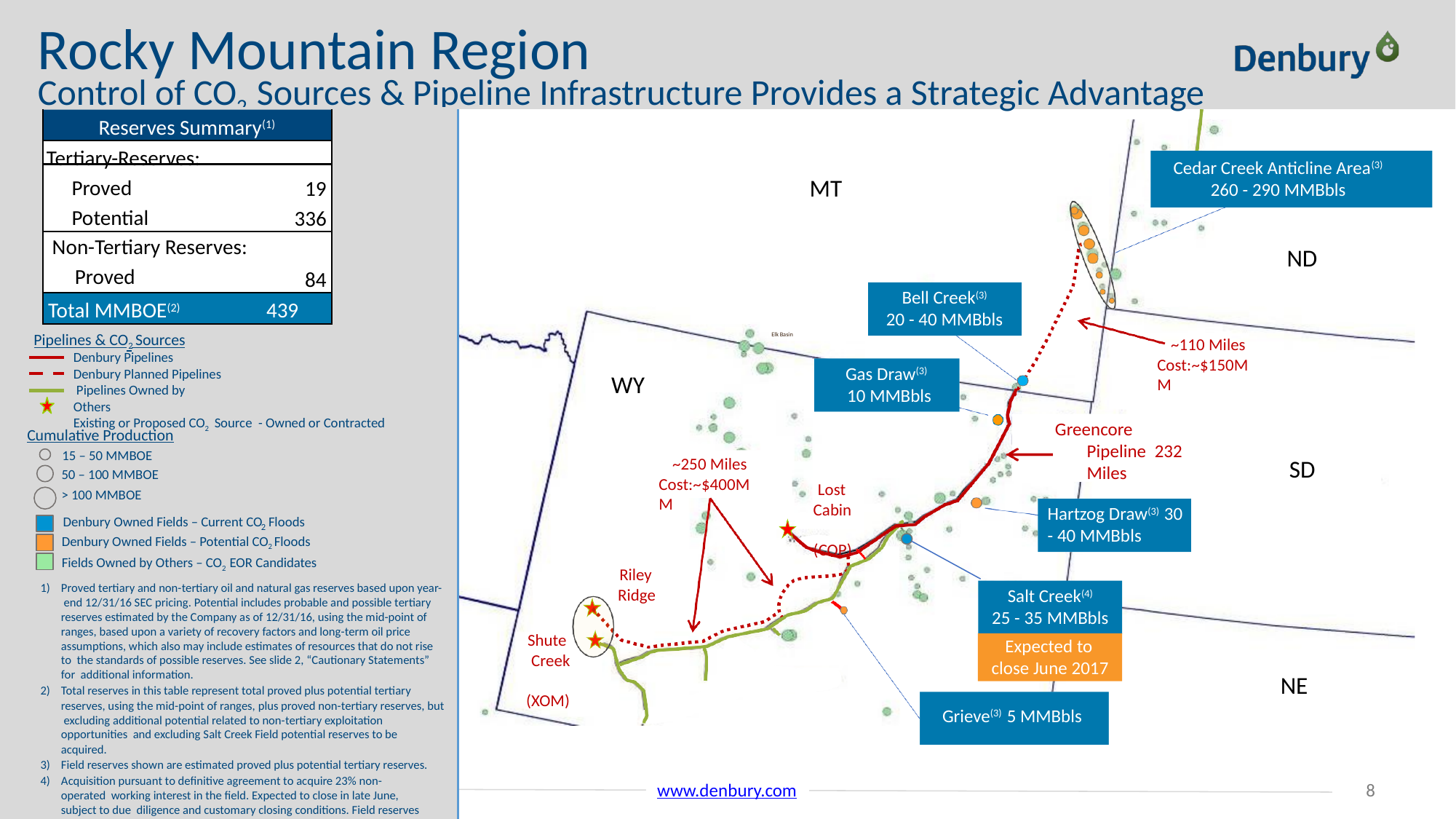

# Rocky Mountain Region
Control of CO2  Sources & Pipeline Infrastructure Provides a Strategic Advantage

NYSE: DNR

Reserves Summary(1)

Tertiary-Reserves:  Proved  Potential

DGC Beulah
Cedar Creek Anticline Area(3)  260 - 290 MMBbls

MONTANA

MT
19
336

Non-Tertiary Reserves:
Proved

NORTH DAKOTA

ND
84
Bell Creek(3)
20 - 40 MMBbls

Total MMBOE(2) 	439

Pipelines & CO2 Sources
Elk Basin
~110 Miles  Cost:~$150MM

Denbury Pipelines  Denbury Planned Pipelines  Pipelines Owned by Others
Existing or Proposed CO2   Source  - Owned or Contracted

Gas Draw(3)
10 MMBbls

WY

Greencore Pipeline  232 Miles
Cumulative Production
15 – 50 MMBOE
50 – 100 MMBOE
> 100 MMBOE

~250 Miles  Cost:~$400MM
SD

Lost  Cabin  (COP)

Hartzog Draw(3)  30 - 40 MMBbls
Denbury Owned Fields – Current CO  Floods

2
Denbury Owned Fields – Potential CO2 Floods
Fields Owned by Others – CO2  EOR Candidates
Proved tertiary and non-tertiary oil and natural gas reserves based upon year-  end 12/31/16 SEC pricing. Potential includes probable and possible tertiary  reserves estimated by the Company as of 12/31/16, using the mid-point of  ranges, based upon a variety of recovery factors and long-term oil price  assumptions, which also may include estimates of resources that do not rise to  the standards of possible reserves. See slide 2, “Cautionary Statements” for  additional information.
Total reserves in this table represent total proved plus potential tertiary  reserves, using the mid-point of ranges, plus proved non-tertiary reserves, but  excluding additional potential related to non-tertiary exploitation opportunities  and excluding Salt Creek Field potential reserves to be acquired.
Field reserves shown are estimated proved plus potential tertiary reserves.
Acquisition pursuant to definitive agreement to acquire 23% non-operated  working interest in the field. Expected to close in late June, subject to due  diligence and customary closing conditions. Field reserves shown are  estimated proved plus potential tertiary reserves.

Riley  Ridge

Salt Creek(4)
25 - 35 MMBbls
Shute  Creek  (XOM)

Expected to  close June 2017

NE
Grieve(3)  5 MMBbls

8
www.denbury.com